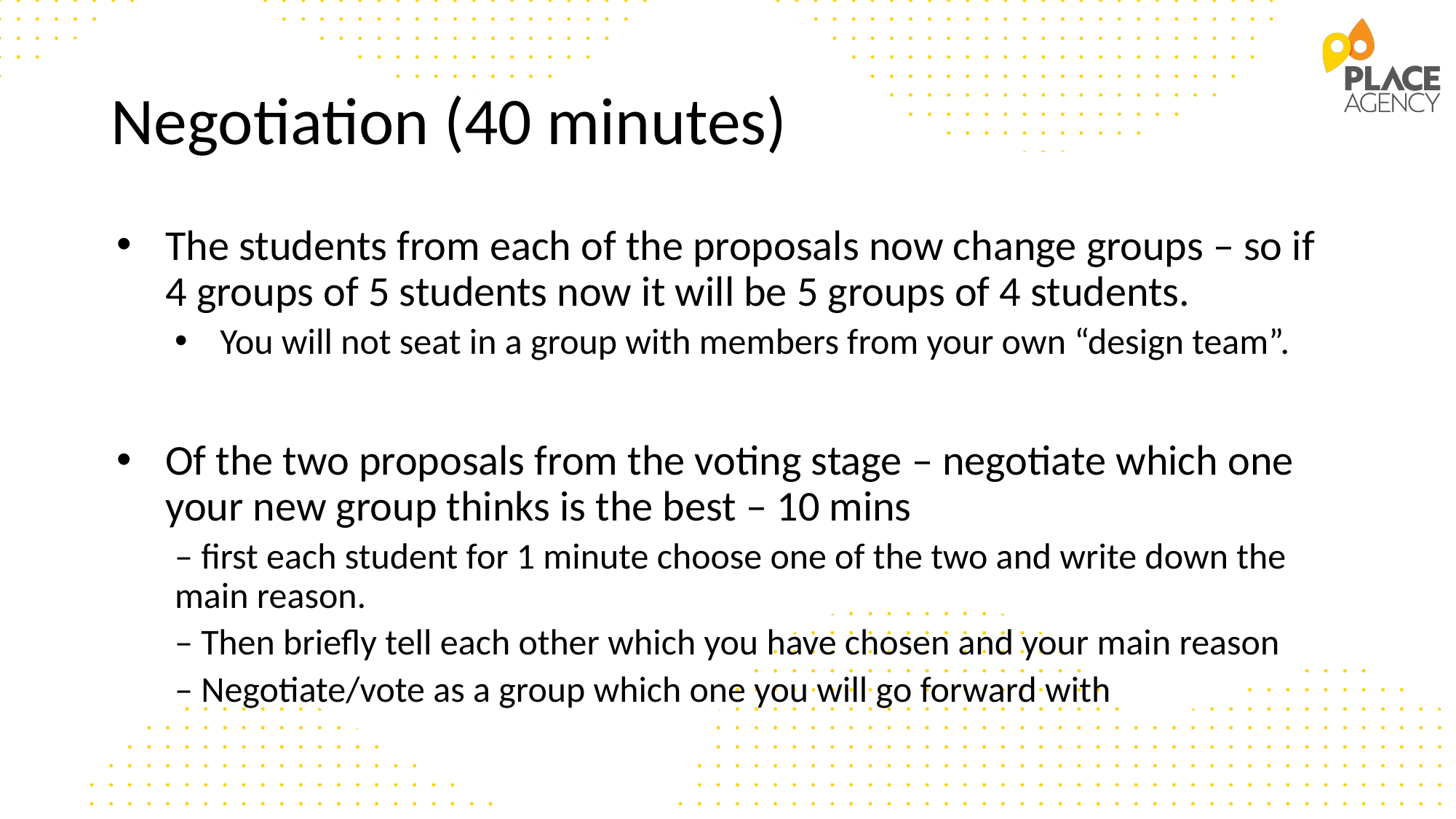

# Negotiation (40 minutes)
The students from each of the proposals now change groups – so if 4 groups of 5 students now it will be 5 groups of 4 students.
You will not seat in a group with members from your own “design team”.

Of the two proposals from the voting stage – negotiate which one your new group thinks is the best – 10 mins
– first each student for 1 minute choose one of the two and write down the main reason.
– Then briefly tell each other which you have chosen and your main reason
– Negotiate/vote as a group which one you will go forward with